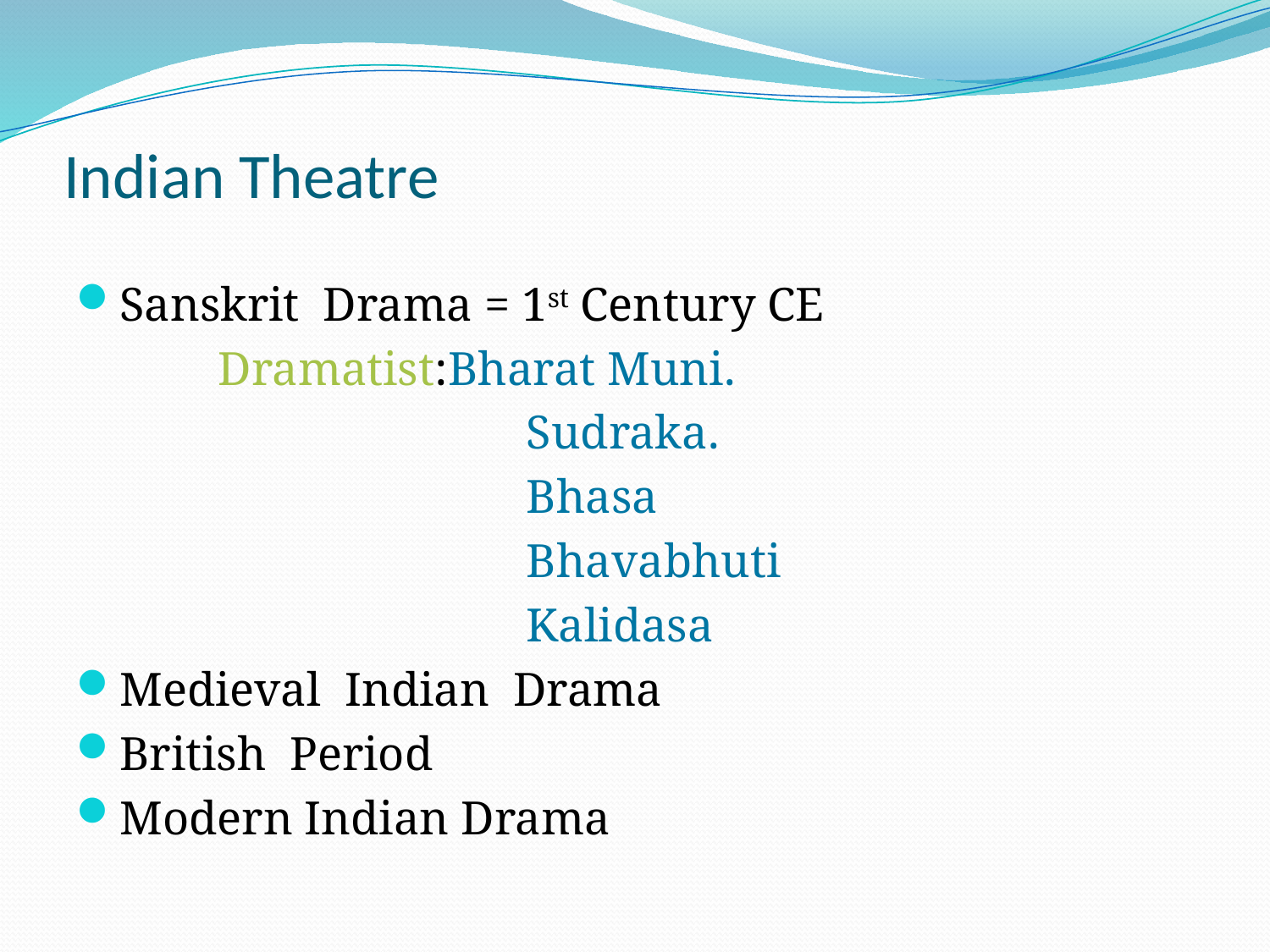

# Indian Theatre
Sanskrit  Drama = 1st Century CE
            Dramatist:Bharat Muni.
                                      Sudraka.
                                      Bhasa
                                      Bhavabhuti
                                      Kalidasa
Medieval  Indian  Drama
British  Period
Modern Indian Drama